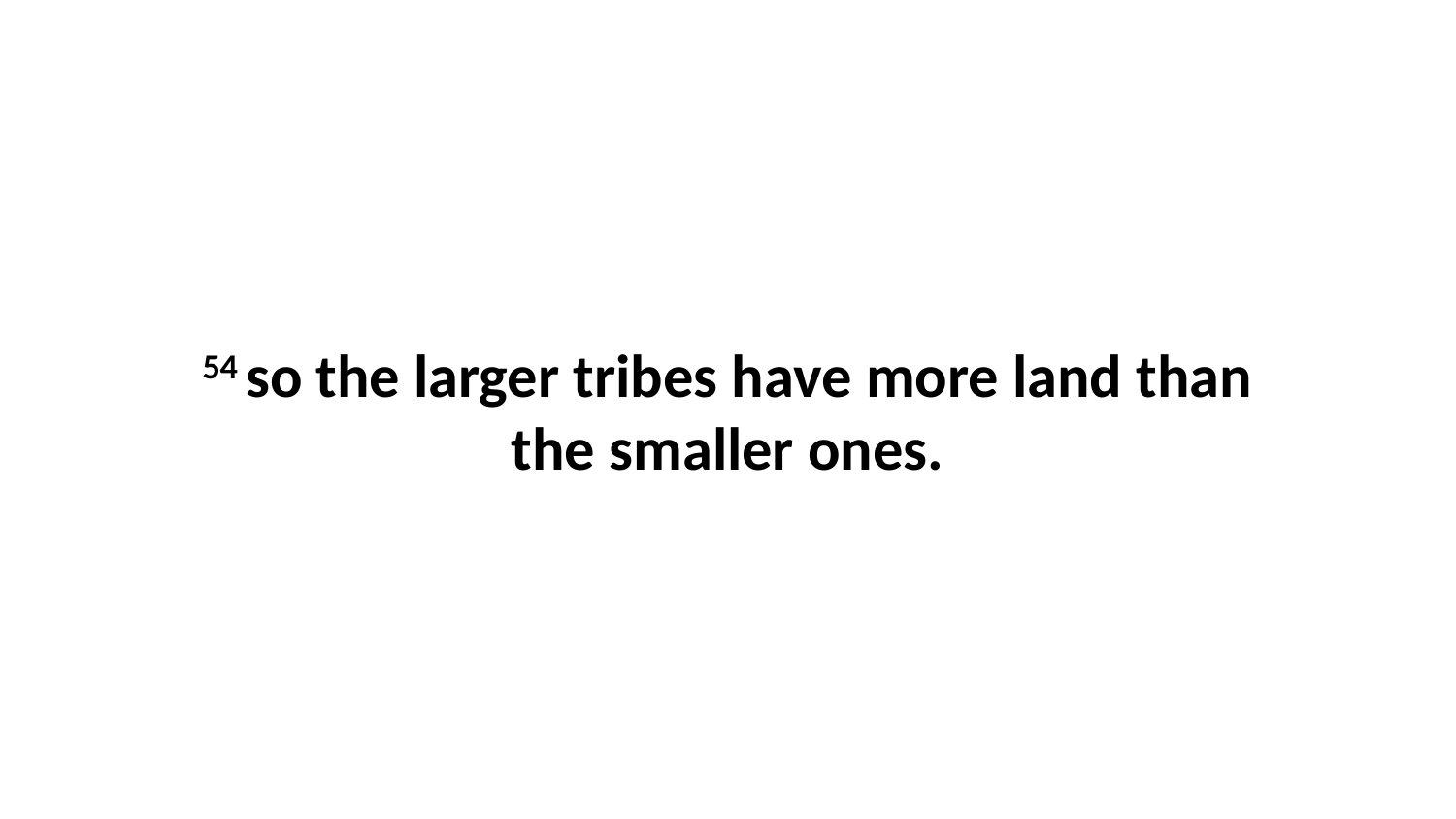

54 so the larger tribes have more land than the smaller ones.